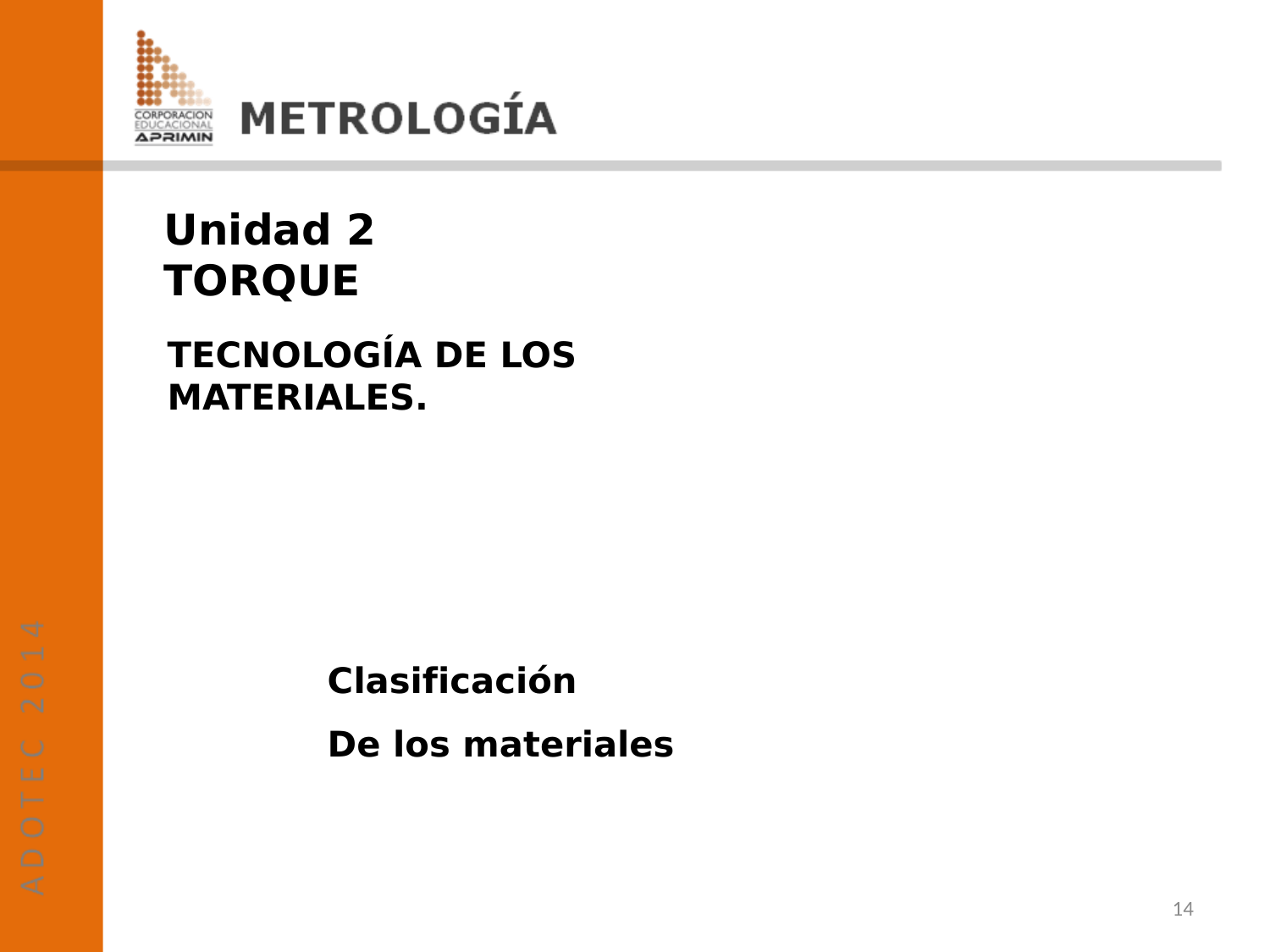

Unidad 2
TORQUE
TECNOLOGÍA DE LOS MATERIALES.
Clasificación
De los materiales

14